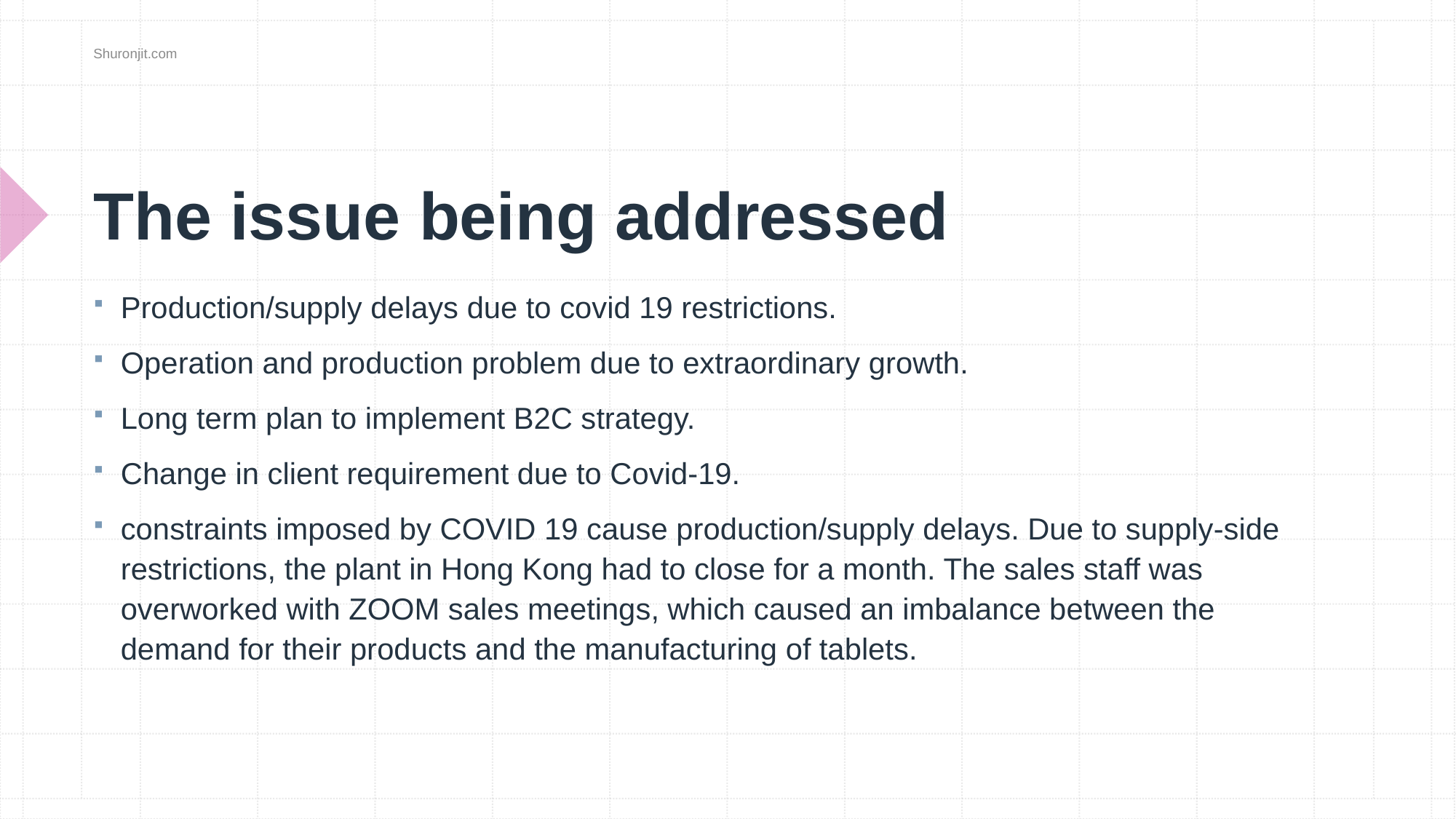

Shuronjit.com
# The issue being addressed
Production/supply delays due to covid 19 restrictions.
Operation and production problem due to extraordinary growth.
Long term plan to implement B2C strategy.
Change in client requirement due to Covid-19.
constraints imposed by COVID 19 cause production/supply delays. Due to supply-side restrictions, the plant in Hong Kong had to close for a month. The sales staff was overworked with ZOOM sales meetings, which caused an imbalance between the demand for their products and the manufacturing of tablets.